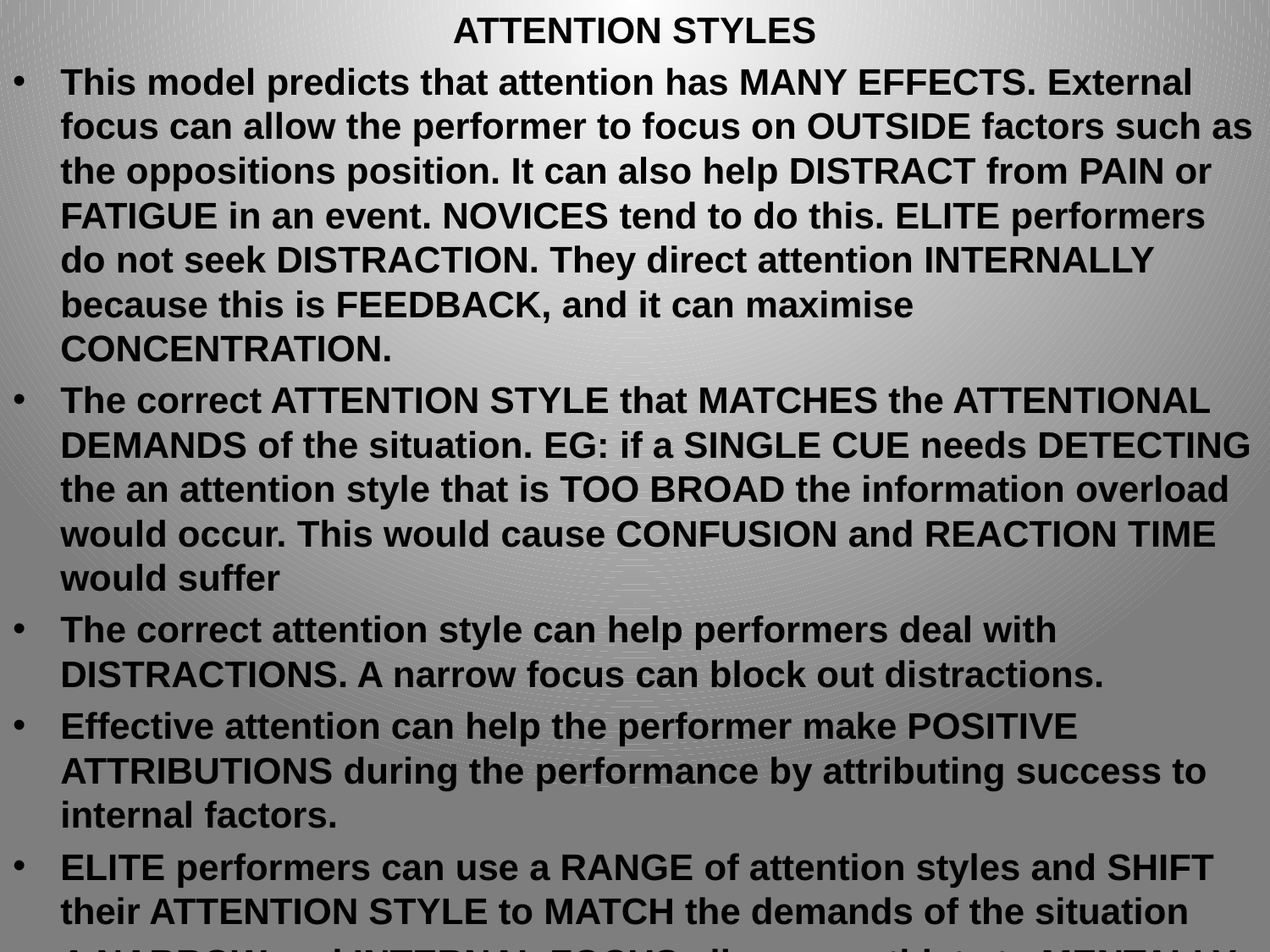

ATTENTION STYLES
This model predicts that attention has MANY EFFECTS. External focus can allow the performer to focus on OUTSIDE factors such as the oppositions position. It can also help DISTRACT from PAIN or FATIGUE in an event. NOVICES tend to do this. ELITE performers do not seek DISTRACTION. They direct attention INTERNALLY because this is FEEDBACK, and it can maximise CONCENTRATION.
The correct ATTENTION STYLE that MATCHES the ATTENTIONAL DEMANDS of the situation. EG: if a SINGLE CUE needs DETECTING the an attention style that is TOO BROAD the information overload would occur. This would cause CONFUSION and REACTION TIME would suffer
The correct attention style can help performers deal with DISTRACTIONS. A narrow focus can block out distractions.
Effective attention can help the performer make POSITIVE ATTRIBUTIONS during the performance by attributing success to internal factors.
ELITE performers can use a RANGE of attention styles and SHIFT their ATTENTION STYLE to MATCH the demands of the situation
A NARROW and INTERNAL FOCUS allows an athlete to MENTALLY REHEARSE prior to their event